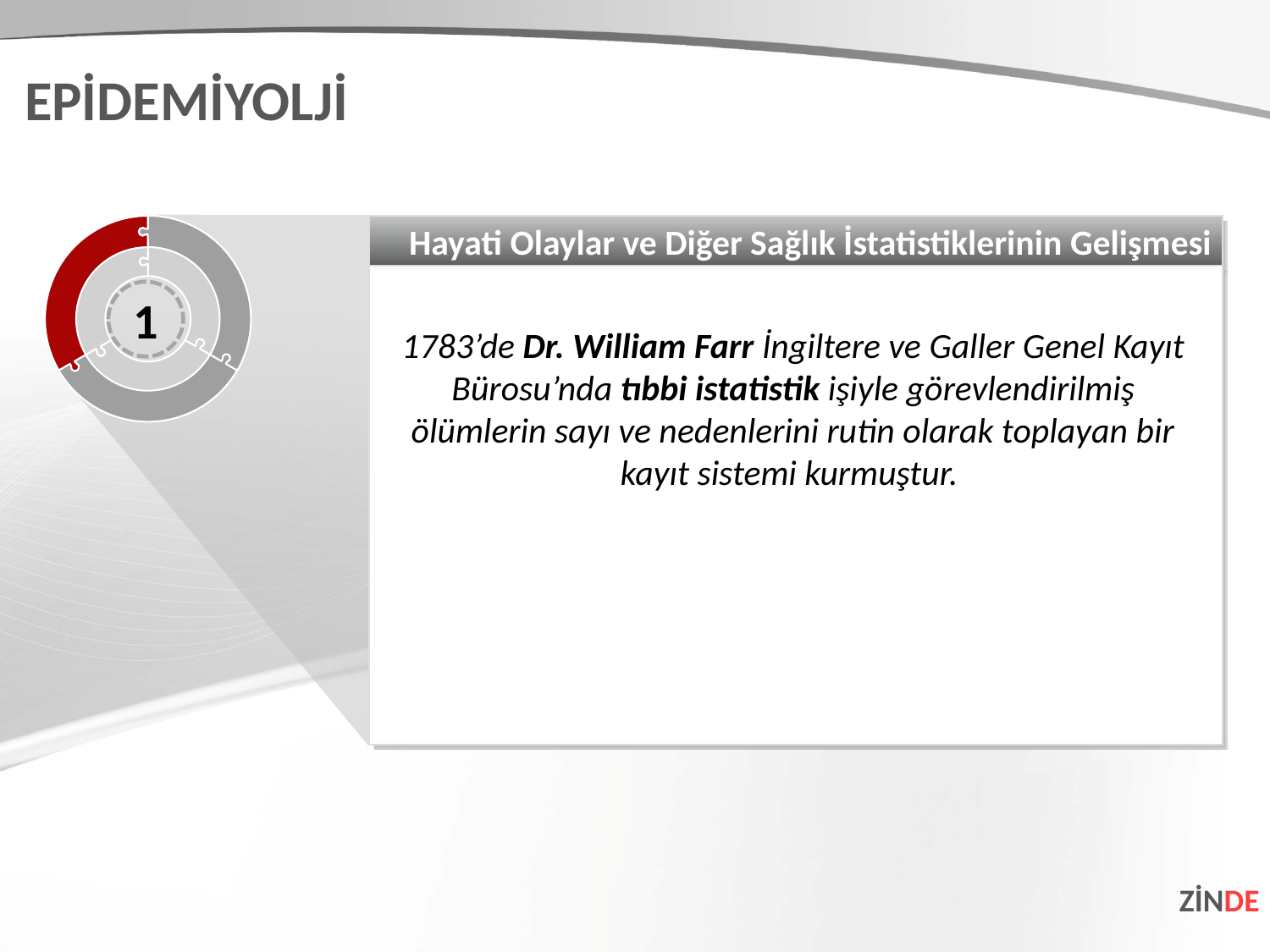

EPİDEMİYOLJİ

Hayati Olaylar ve Diğer Sağlık İstatistiklerinin Gelişmesi

1783’de Dr. William Farr İngiltere ve Galler Genel Kayıt Bürosu’nda tıbbi istatistik işiyle görevlendirilmiş ölümlerin sayı ve nedenlerini rutin olarak toplayan bir kayıt sistemi kurmuştur.

1
ZİNDE